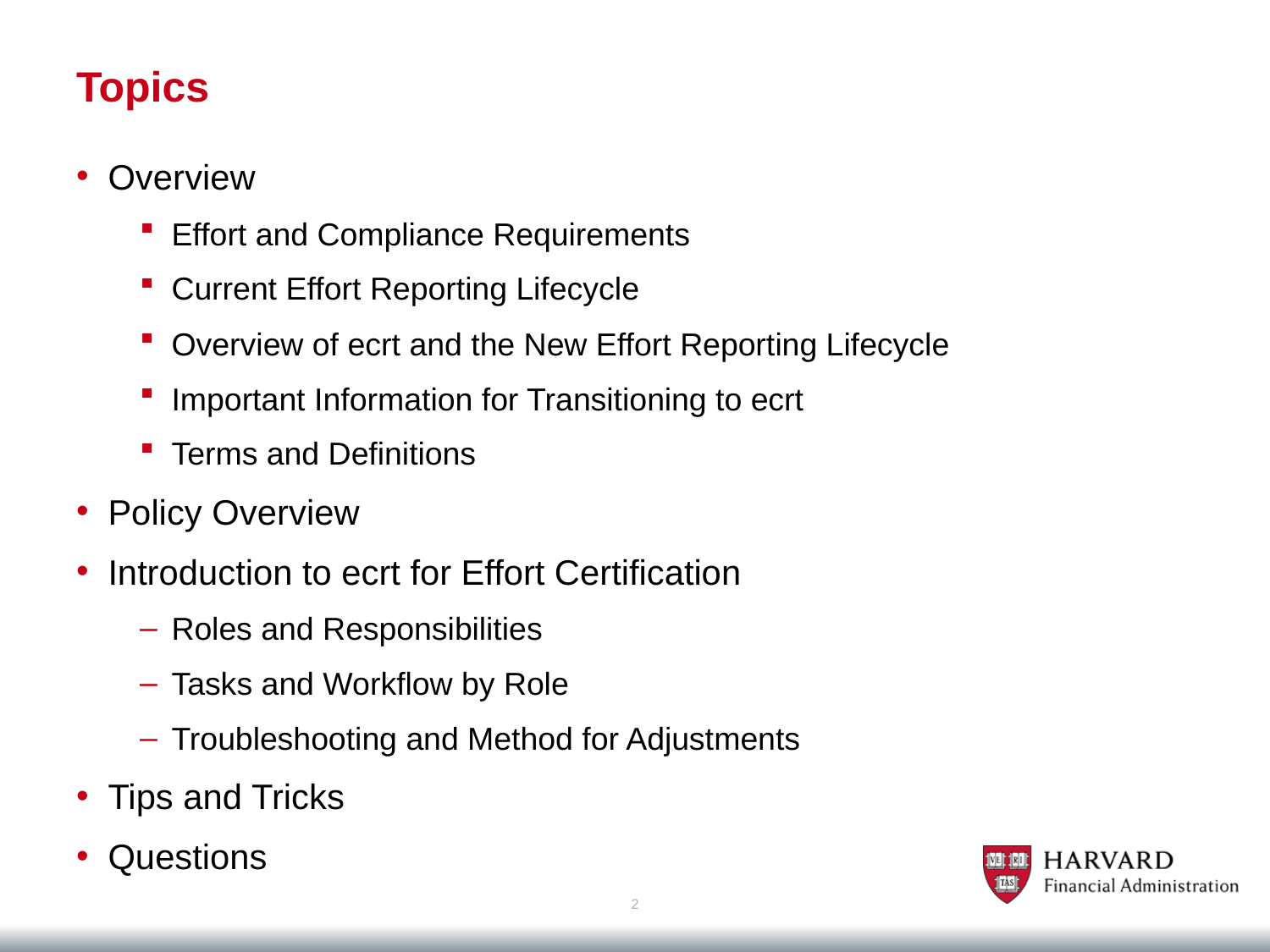

# Topics
Overview
Effort and Compliance Requirements
Current Effort Reporting Lifecycle
Overview of ecrt and the New Effort Reporting Lifecycle
Important Information for Transitioning to ecrt
Terms and Definitions
Policy Overview
Introduction to ecrt for Effort Certification
Roles and Responsibilities
Tasks and Workflow by Role
Troubleshooting and Method for Adjustments
Tips and Tricks
Questions

2